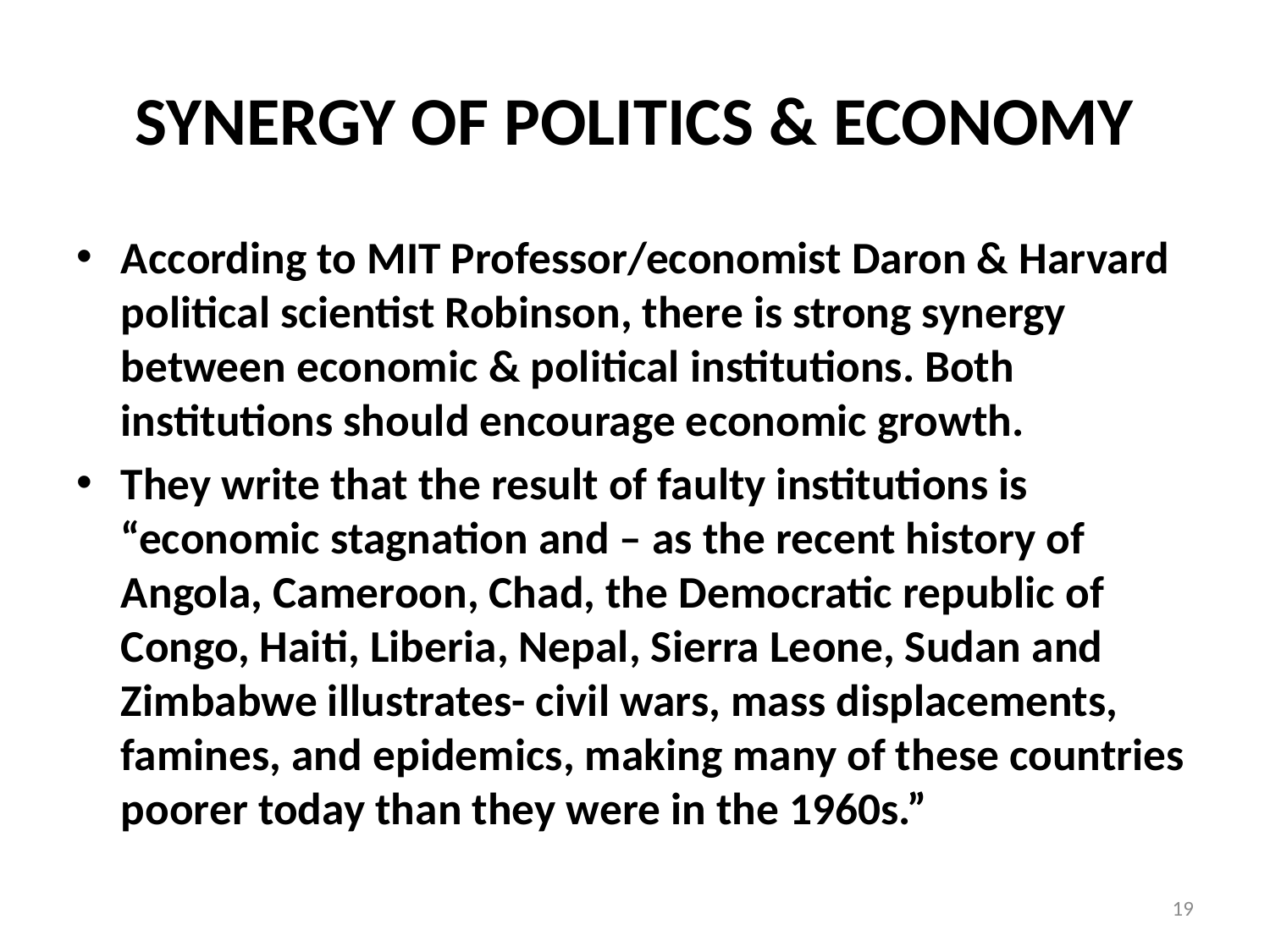

# SYNERGY OF POLITICS & ECONOMY
According to MIT Professor/economist Daron & Harvard political scientist Robinson, there is strong synergy between economic & political institutions. Both institutions should encourage economic growth.
They write that the result of faulty institutions is “economic stagnation and – as the recent history of Angola, Cameroon, Chad, the Democratic republic of Congo, Haiti, Liberia, Nepal, Sierra Leone, Sudan and Zimbabwe illustrates- civil wars, mass displacements, famines, and epidemics, making many of these countries poorer today than they were in the 1960s.”

19